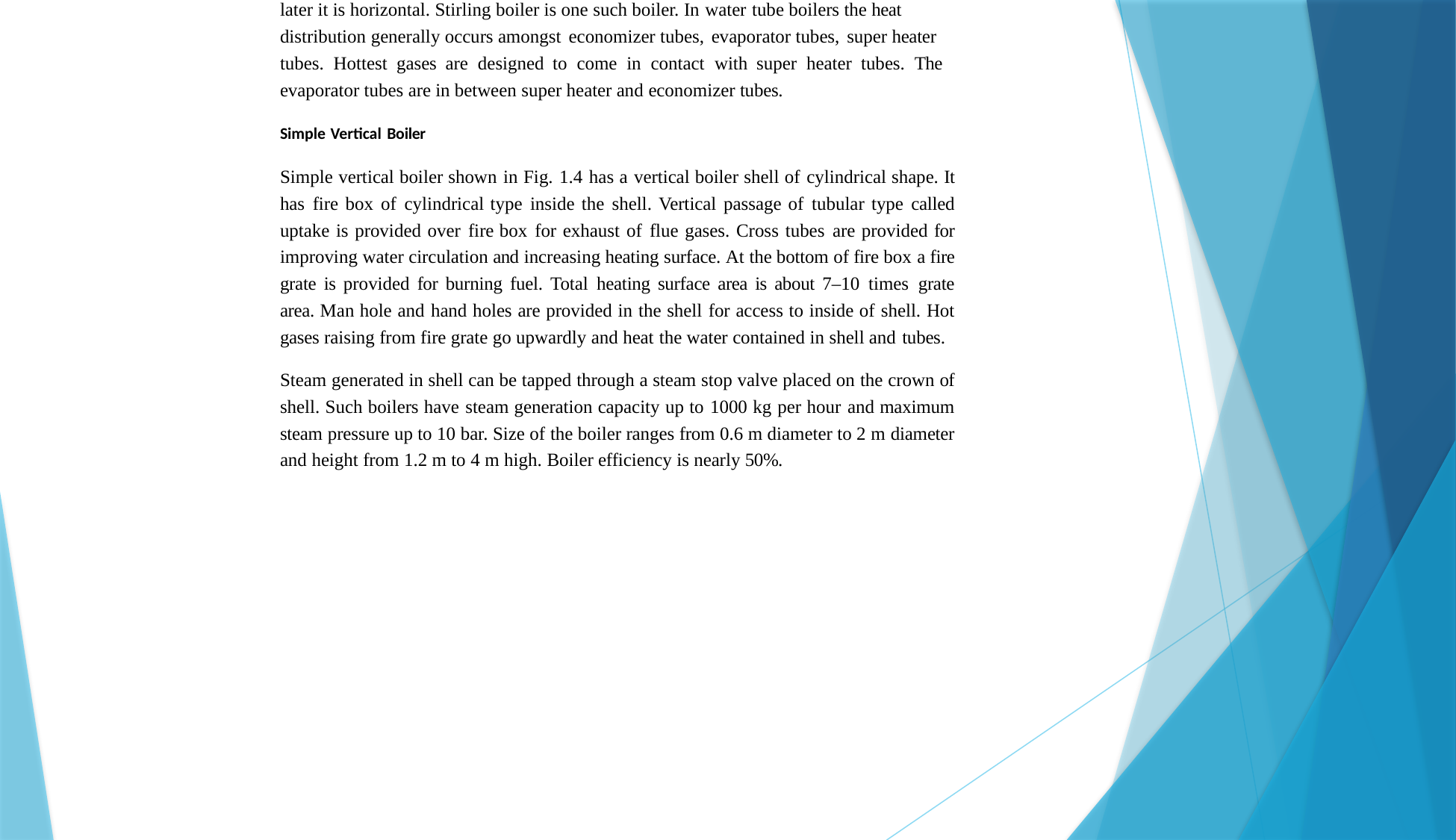

hot gases.
Circulation is better in case of bent tube boilers as compared to straight tube, since the orientation of tubes in case of former is generally at inclination from vertical while for later it is horizontal. Stirling boiler is one such boiler. In water tube boilers the heat distribution generally occurs amongst economizer tubes, evaporator tubes, super heater tubes. Hottest gases are designed to come in contact with super heater tubes. The evaporator tubes are in between super heater and economizer tubes.

Simple Vertical Boiler
Simple vertical boiler shown in Fig. 1.4 has a vertical boiler shell of cylindrical shape. It has fire box of cylindrical type inside the shell. Vertical passage of tubular type called uptake is provided over fire box for exhaust of flue gases. Cross tubes are provided for improving water circulation and increasing heating surface. At the bottom of fire box a fire grate is provided for burning fuel. Total heating surface area is about 7–10 times grate area. Man hole and hand holes are provided in the shell for access to inside of shell. Hot gases raising from fire grate go upwardly and heat the water contained in shell and tubes.
Steam generated in shell can be tapped through a steam stop valve placed on the crown of shell. Such boilers have steam generation capacity up to 1000 kg per hour and maximum steam pressure up to 10 bar. Size of the boiler ranges from 0.6 m diameter to 2 m diameter and height from 1.2 m to 4 m high. Boiler efficiency is nearly 50%.